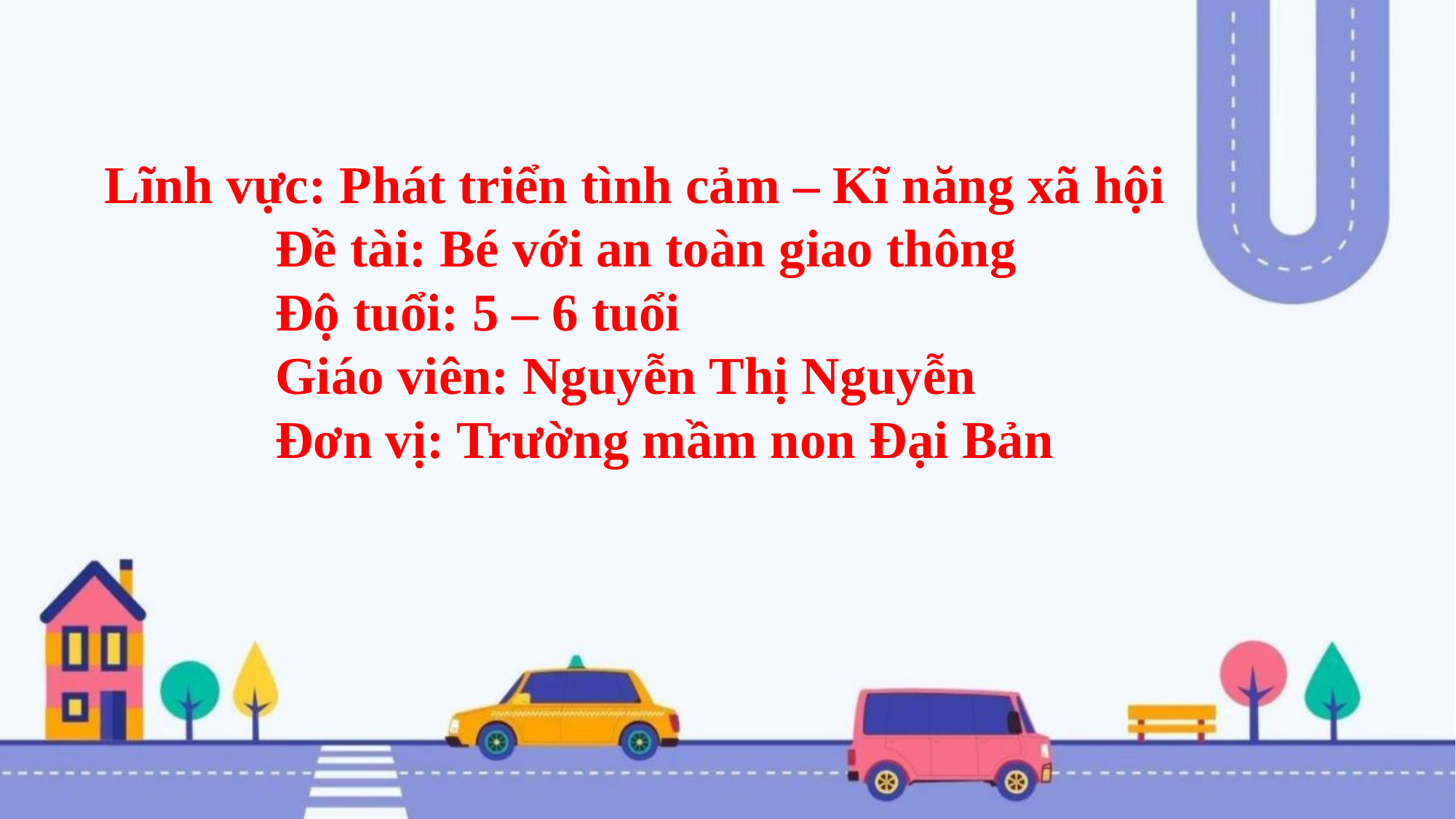

Lĩnh vực: Phát triển tình cảm – Kĩ năng xã hội
             Đề tài: Bé với an toàn giao thông
             Độ tuổi: 5 – 6 tuổi
             Giáo viên: Nguyễn Thị Nguyễn
             Đơn vị: Trường mầm non Đại Bản